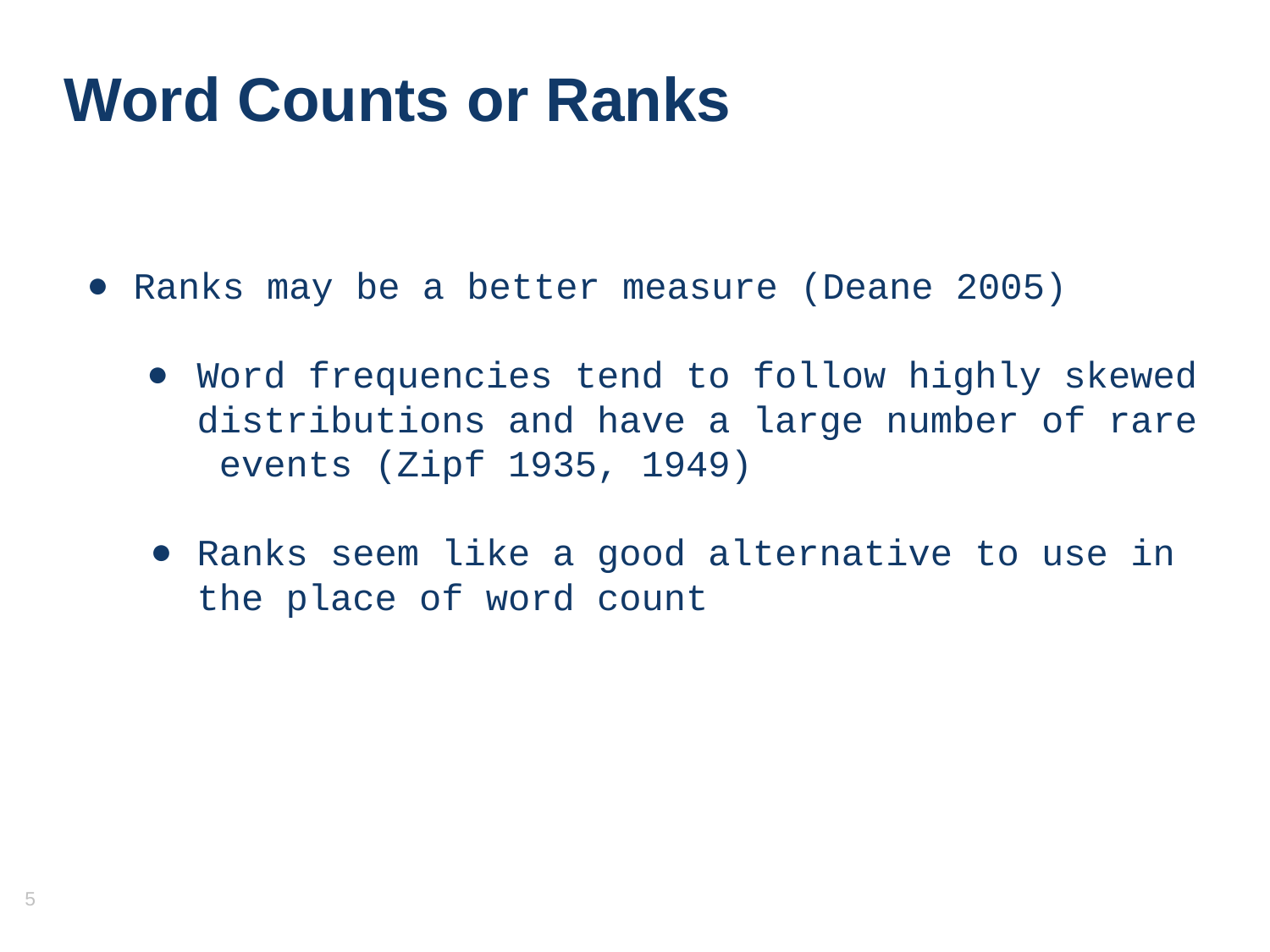

# Word Counts or Ranks

Ranks may be a better measure (Deane 2005)

Word frequencies tend to follow highly skewed distributions and have a large number of rare  events (Zipf 1935, 1949)

Ranks seem like a good alternative to use in the place of word count

5